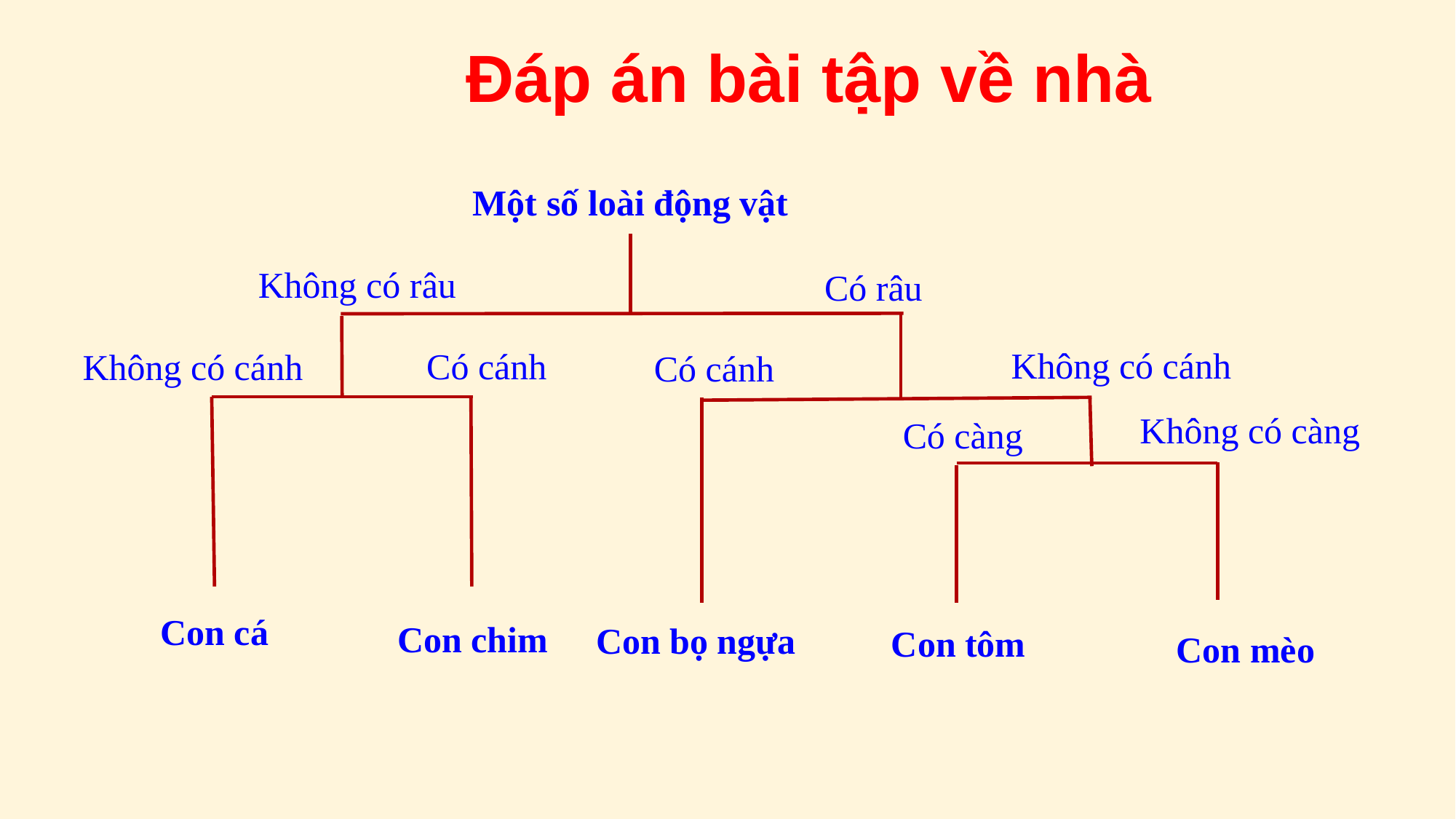

Đáp án bài tập về nhà
Một số loài động vật
Không có râu
Có râu
Không có cánh
Có cánh
Không có cánh
Có cánh
Không có càng
 Có càng
Con cá
Con chim
Con bọ ngựa
Con tôm
Con mèo